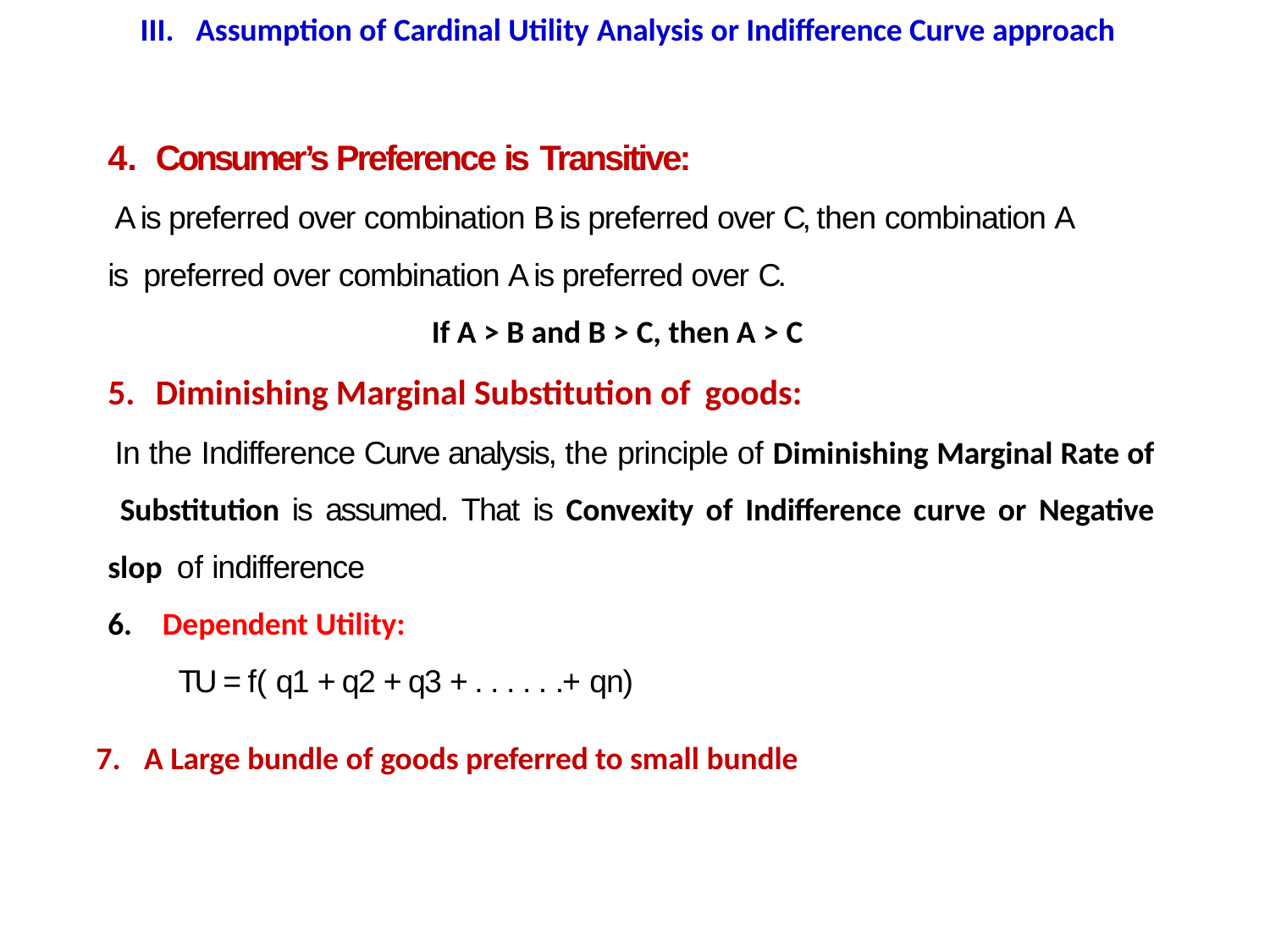

III.
Assumption of Cardinal Utility Analysis or Indifference Curve approach
Consumer’s Preference is Transitive:
A is preferred over combination B is preferred over C, then combination A is  preferred over combination A is preferred over C.
If A > B and B > C, then A > C
Diminishing Marginal Substitution of goods:
In the Indifference Curve analysis, the principle of Diminishing Marginal Rate of  Substitution is assumed. That is Convexity of Indifference curve or Negative slop  of indifference
Dependent Utility:
TU = f( q1 + q2 + q3 + . . . . . .+ qn)

A Large bundle of goods preferred to small bundle